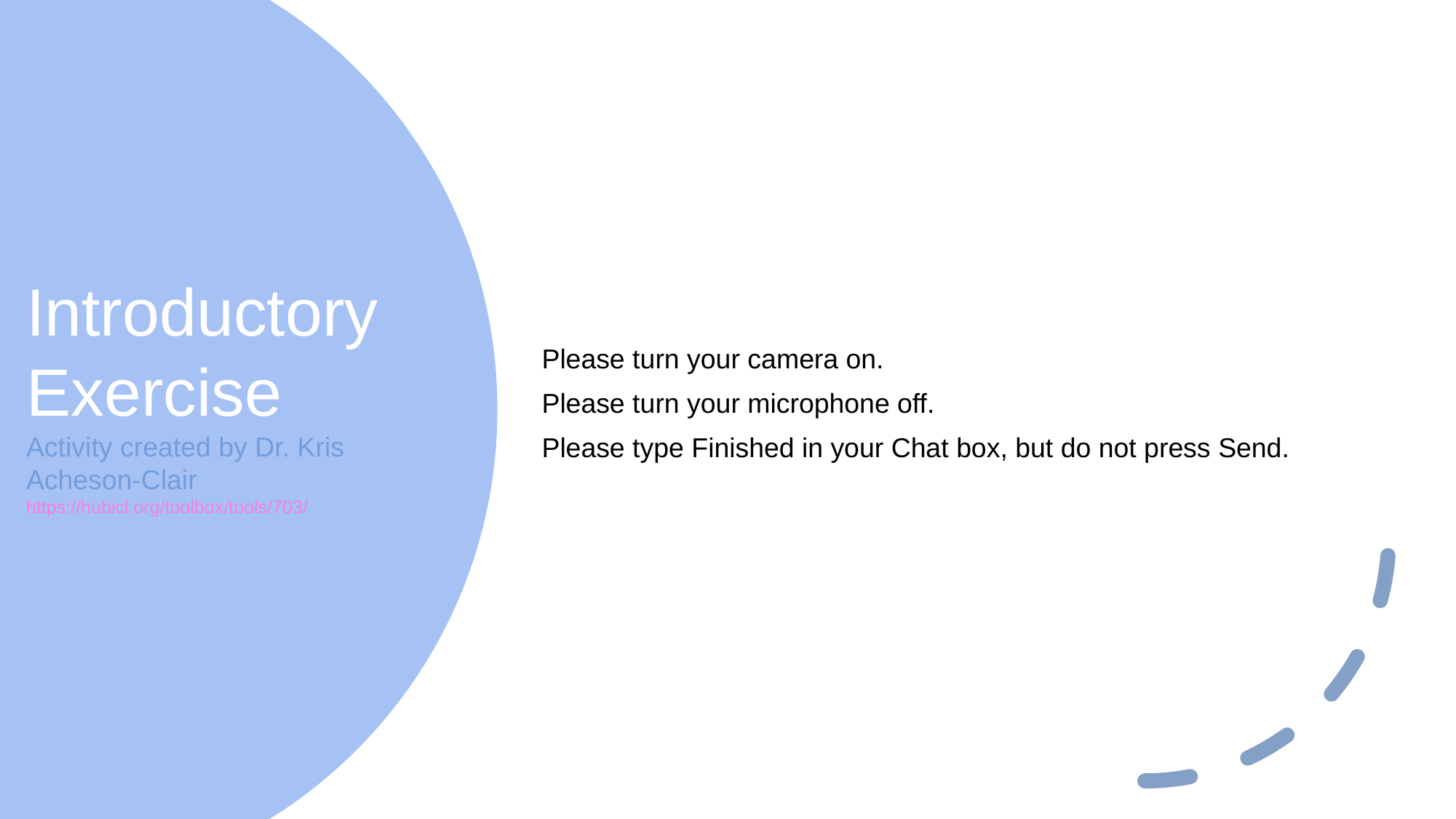

Please turn your camera on.
Please turn your microphone off.
Please type Finished in your Chat box, but do not press Send.
# Introductory Exercise Activity created by Dr. Kris Acheson-Clair https://hubicl.org/toolbox/tools/703/